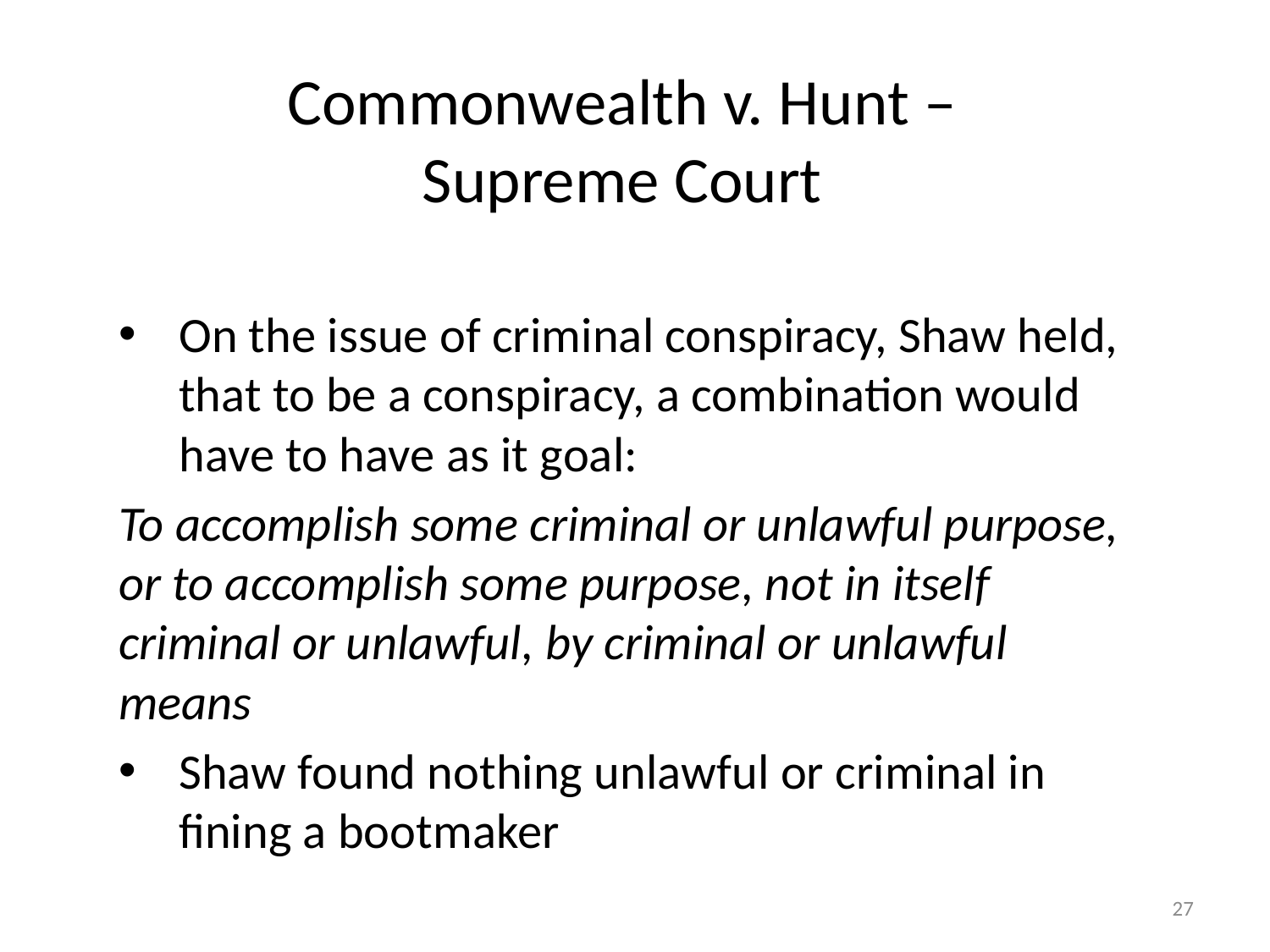

# Commonwealth v. Hunt – Supreme Court
On the issue of criminal conspiracy, Shaw held, that to be a conspiracy, a combination would have to have as it goal:
To accomplish some criminal or unlawful purpose, or to accomplish some purpose, not in itself criminal or unlawful, by criminal or unlawful means
Shaw found nothing unlawful or criminal in fining a bootmaker
27